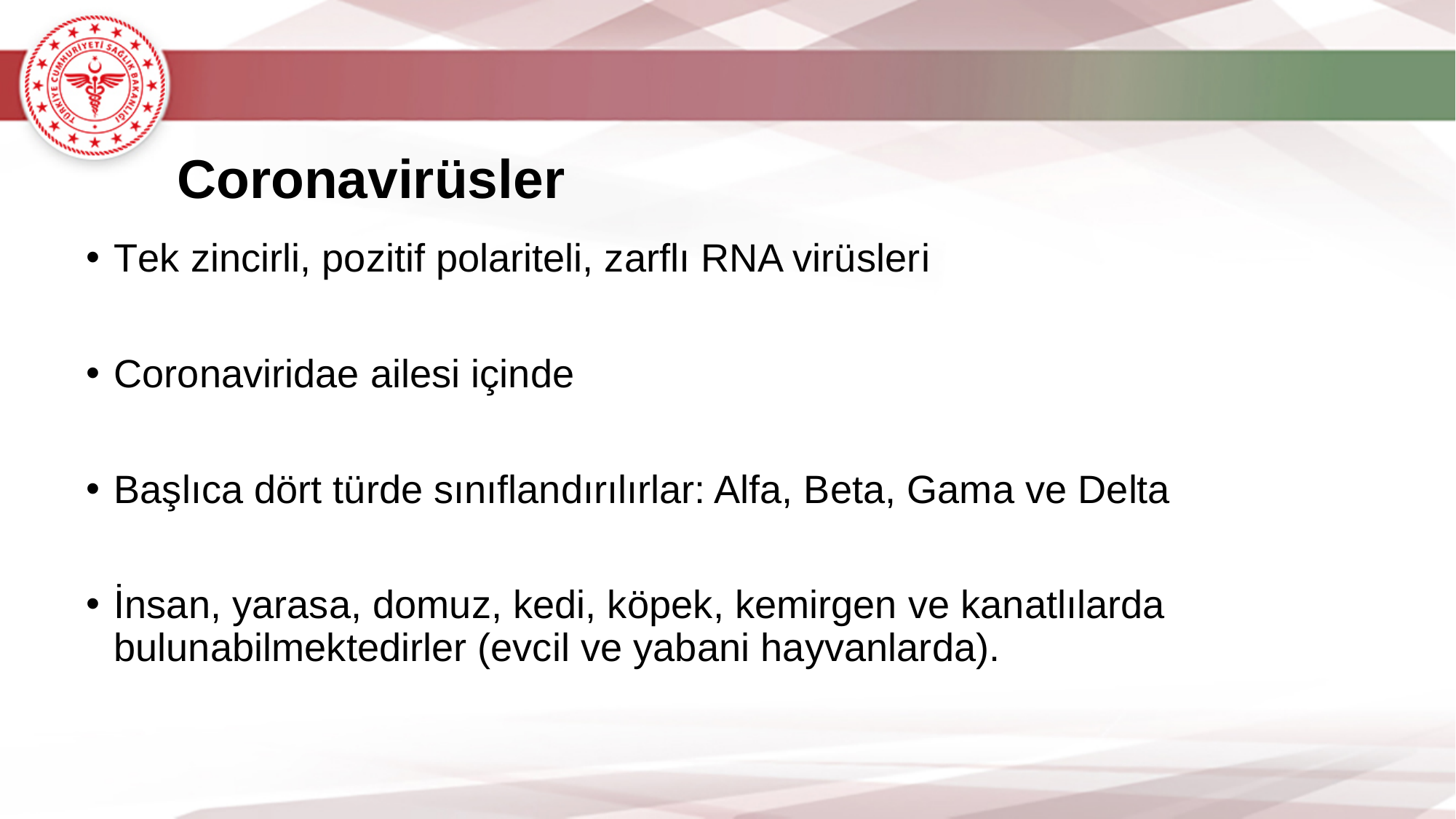

# Coronavirüsler

Tek zincirli, pozitif polariteli, zarflı RNA virüsleri

Coronaviridae ailesi içinde

Başlıca dört türde sınıflandırılırlar: Alfa, Beta, Gama ve Delta

İnsan, yarasa, domuz, kedi, köpek, kemirgen ve kanatlılarda bulunabilmektedirler (evcil ve yabani hayvanlarda).